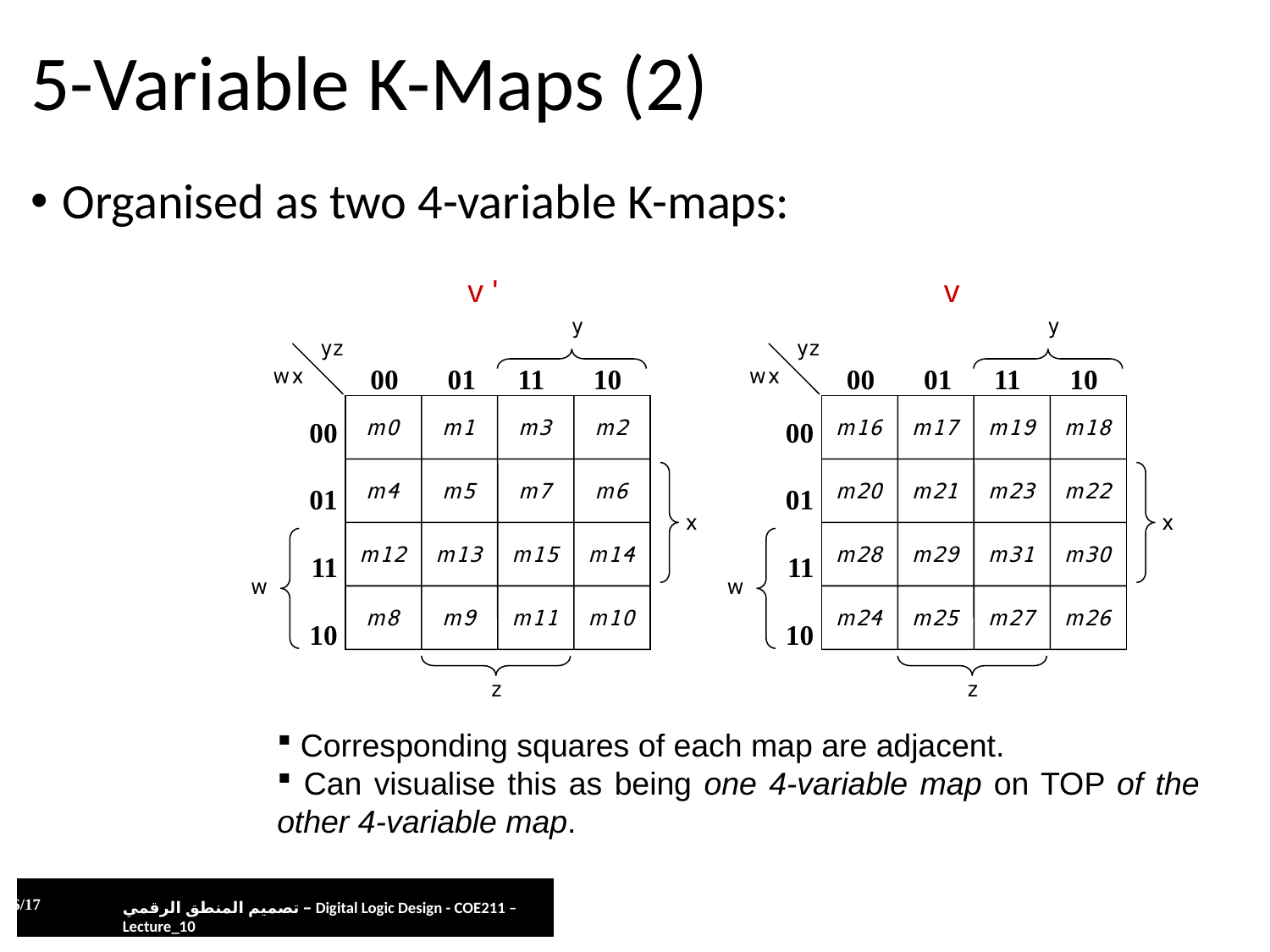

# 5-Variable K-Maps (2)
Organised as two 4-variable K-maps:

v '
v

y
yz

00       01      11       10
wx

00
   01

11

10
m0
m1
m3
m2

m4
m5
m7
m6
x

m12
m13
m15
m14
w

m8
m9
m11
m10

z

y
yz

00       01      11       10
wx

00
   01

11

10
m16
m17
m19
m18

m20
m21
m23
m22

m28
m29
m31
m30
w

m24
m25
m27
m26

z
x
 Corresponding squares of each map are adjacent.
 Can visualise this as being one 4-variable map on TOP of the other 4-variable map.